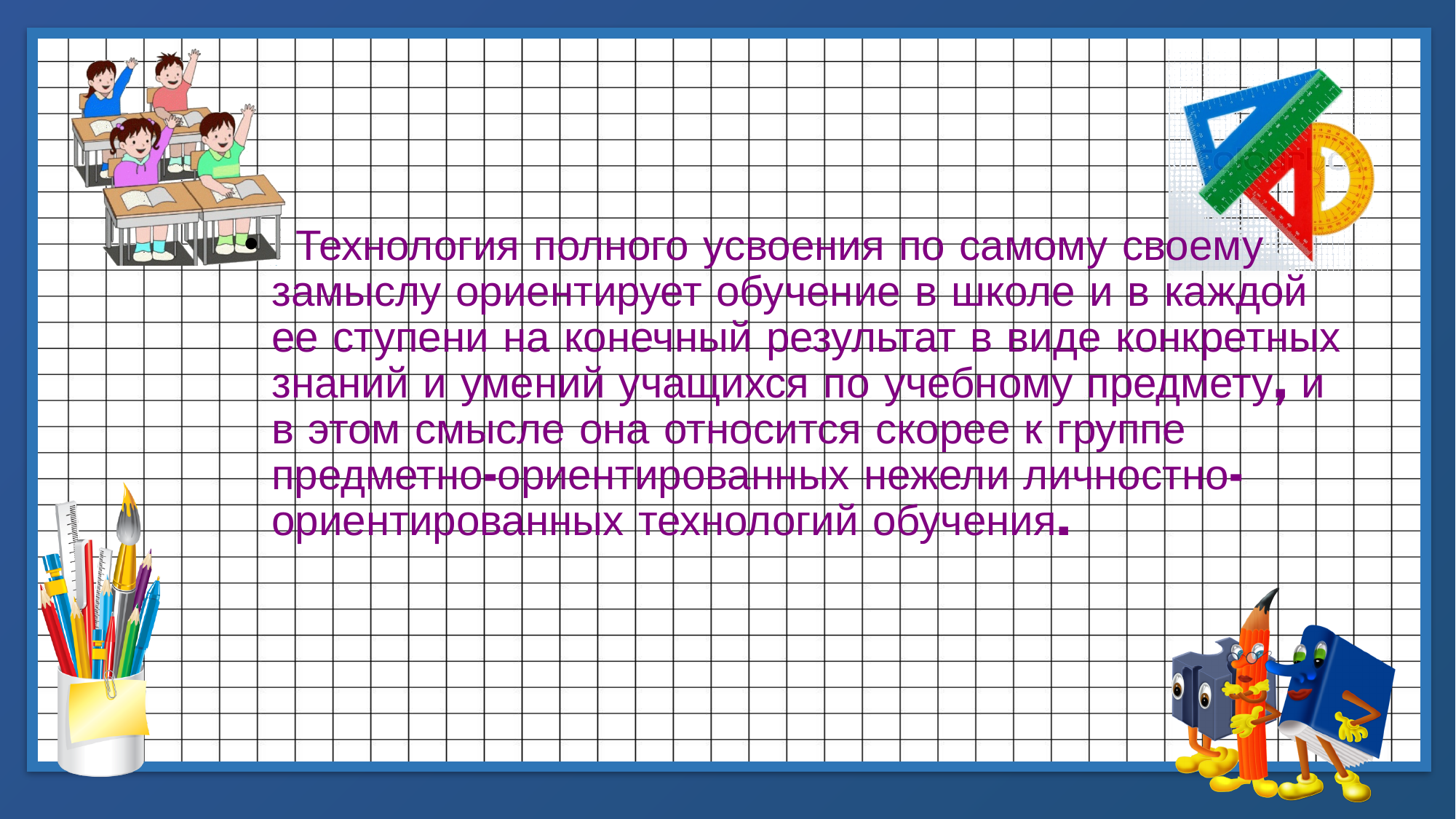

Технология полного усвоения по самому своему замыслу ориентирует обучение в школе и в каждой ее ступени на конечный результат в виде конкретных знаний и умений учащихся по учебному предмету, и в этом смысле она относится скорее к группе предметно-ориентированных нежели личностно-ориентированных технологий обучения.